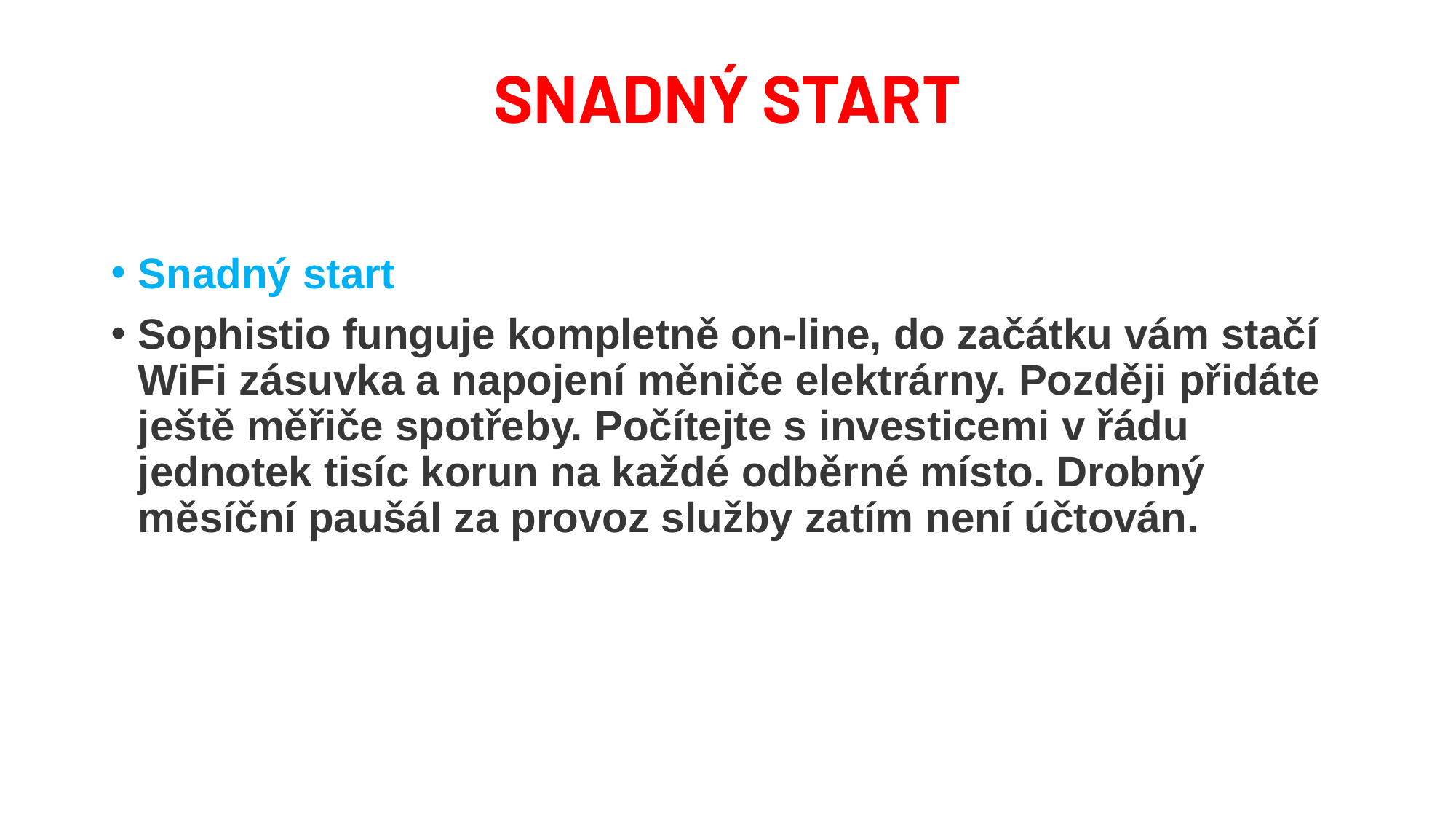

# SNADNÝ START
Snadný start
Sophistio funguje kompletně on-line, do začátku vám stačí WiFi zásuvka a napojení měniče elektrárny. Později přidáte ještě měřiče spotřeby. Počítejte s investicemi v řádu jednotek tisíc korun na každé odběrné místo. Drobný měsíční paušál za provoz služby zatím není účtován.